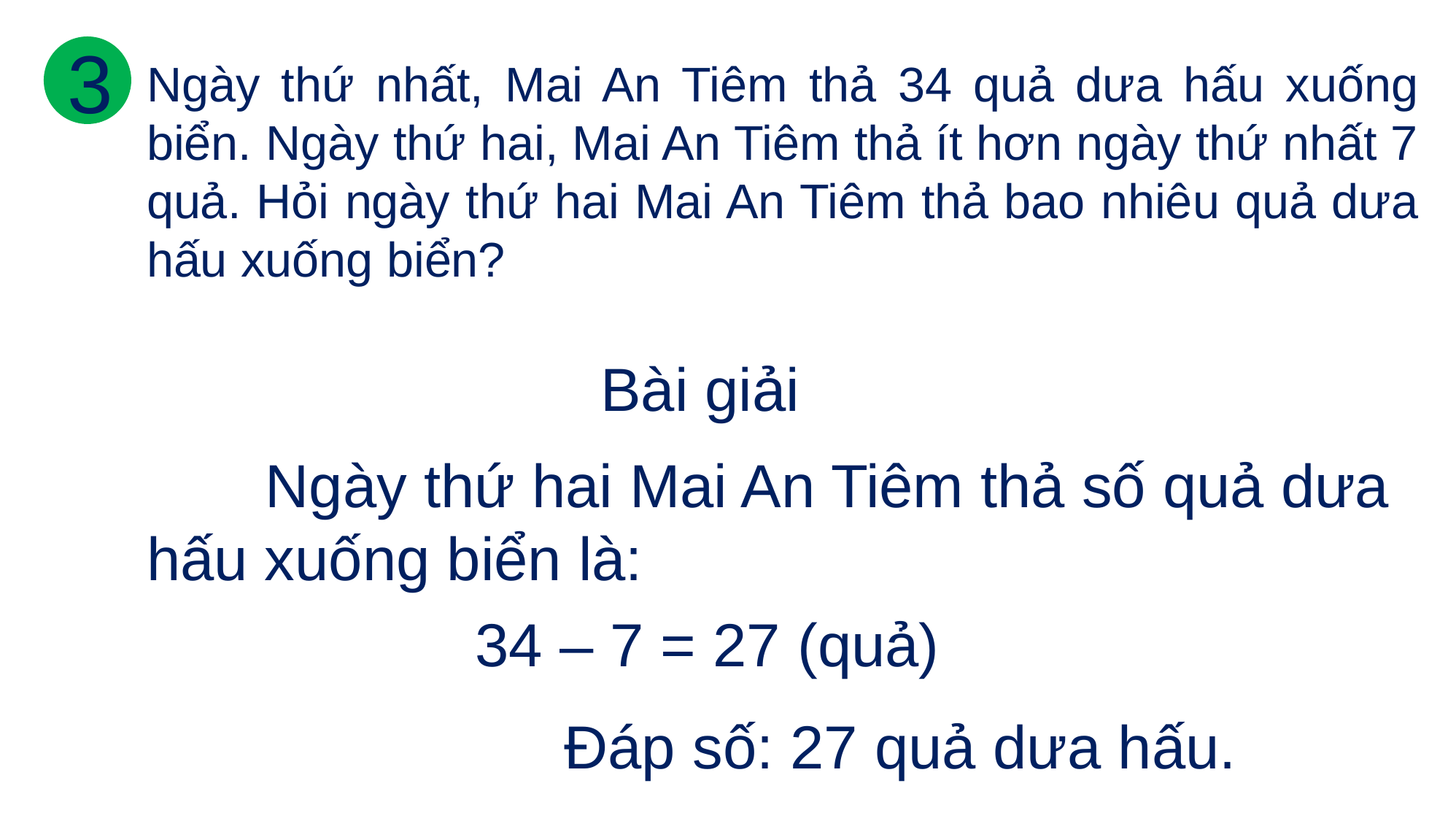

3
Ngày thứ nhất, Mai An Tiêm thả 34 quả dưa hấu xuống biển. Ngày thứ hai, Mai An Tiêm thả ít hơn ngày thứ nhất 7 quả. Hỏi ngày thứ hai Mai An Tiêm thả bao nhiêu quả dưa hấu xuống biển?
Bài giải
       Ngày thứ hai Mai An Tiêm thả số quả dưa hấu xuống biển là:
34 – 7 = 27 (quả)
Đáp số: 27 quả dưa hấu.